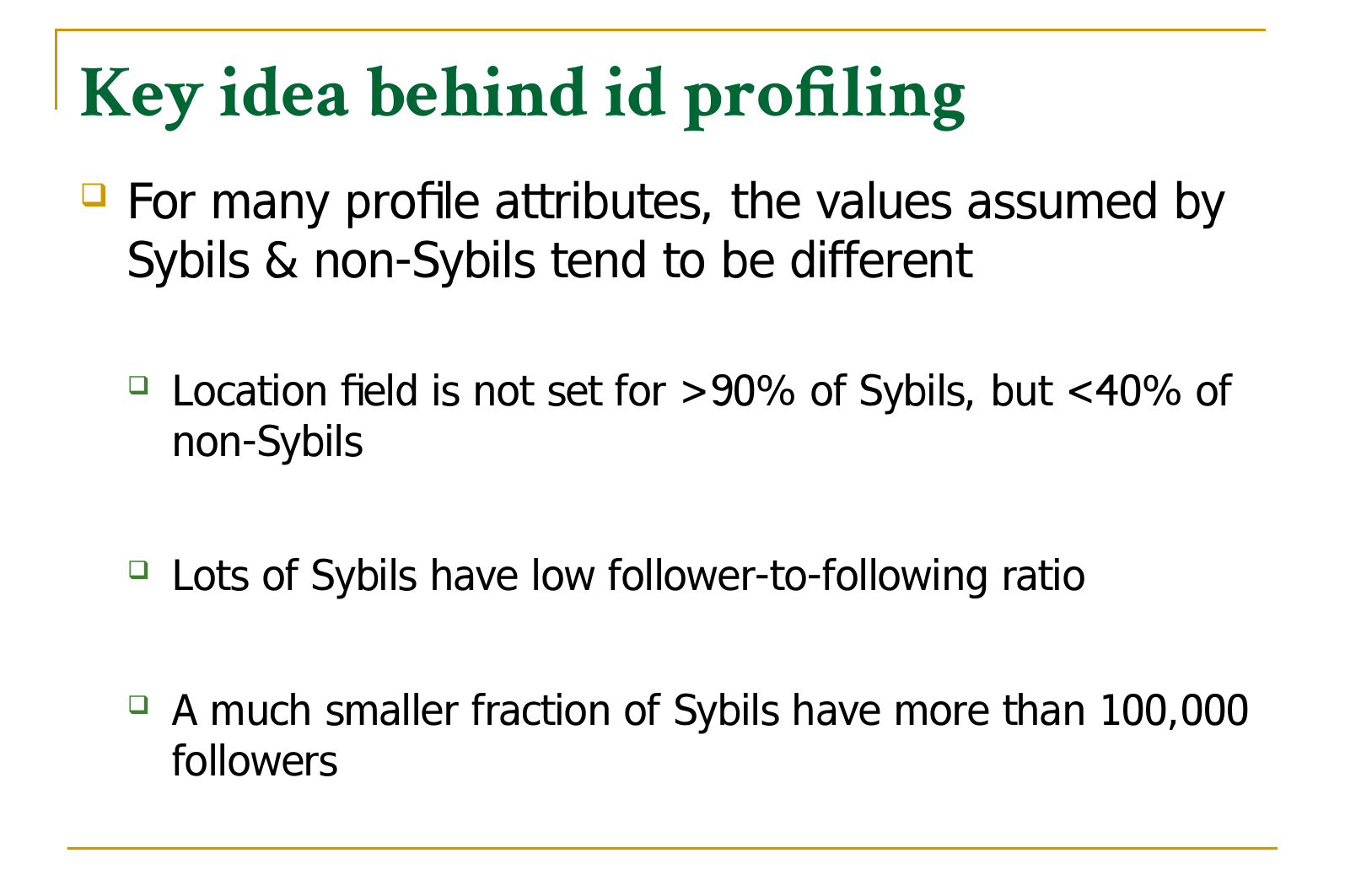

# Key idea behind id profiling
For many profile attributes, the values assumed by Sybils & non-Sybils tend to be different

Location field is not set for >90% of Sybils, but <40% of non-Sybils

Lots of Sybils have low follower-to-following ratio

A much smaller fraction of Sybils have more than 100,000 followers